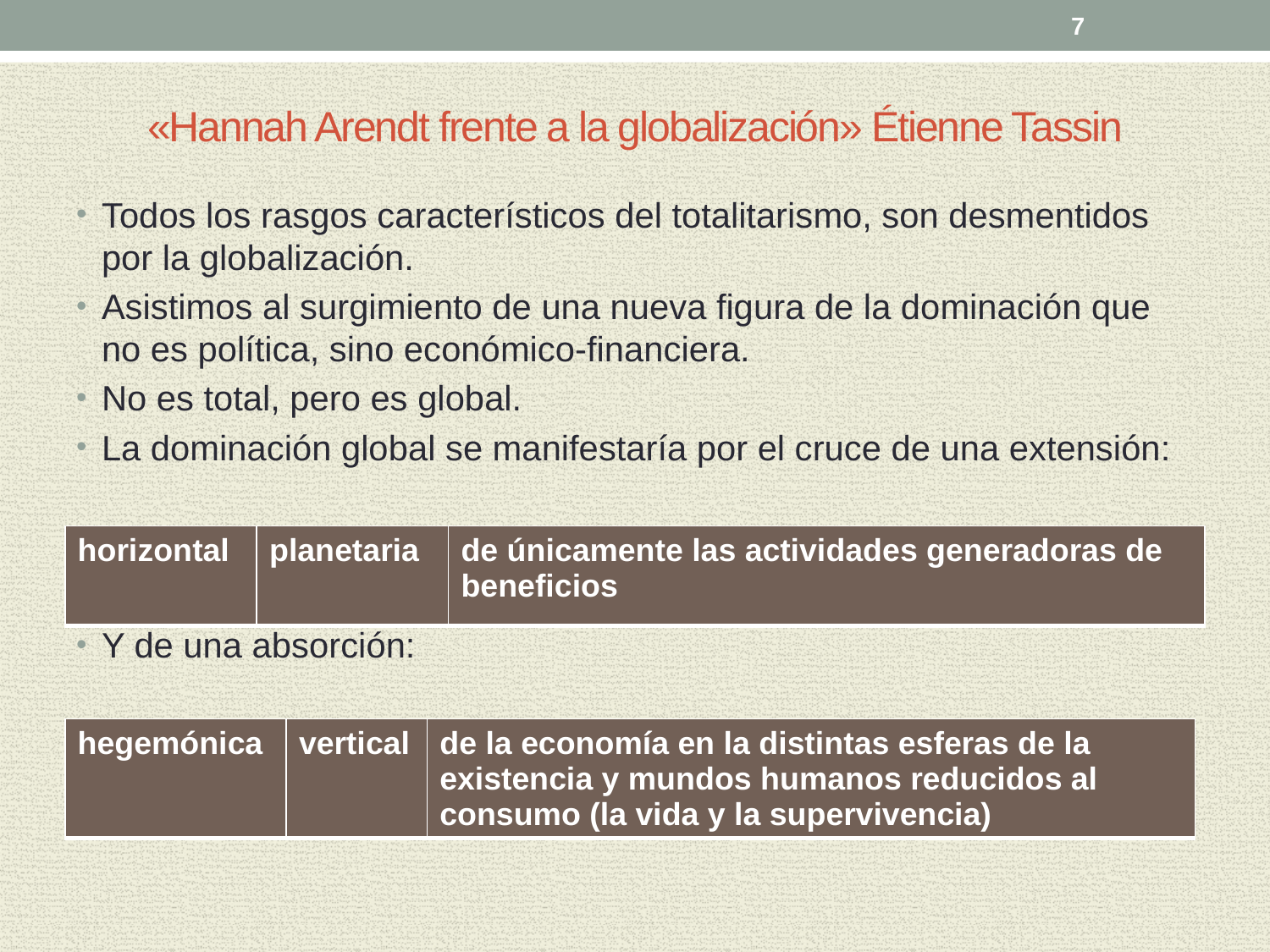

7
# «Hannah Arendt frente a la globalización» Étienne Tassin
Todos los rasgos característicos del totalitarismo, son desmentidos por la globalización.
Asistimos al surgimiento de una nueva figura de la dominación que no es política, sino económico-financiera.
No es total, pero es global.
La dominación global se manifestaría por el cruce de una extensión:

Y de una absorción:

| horizontal | planetaria | de únicamente las actividades generadoras de beneficios |
| --- | --- | --- |
| hegemónica | vertical | de la economía en la distintas esferas de la existencia y mundos humanos reducidos al consumo (la vida y la supervivencia) |
| --- | --- | --- |